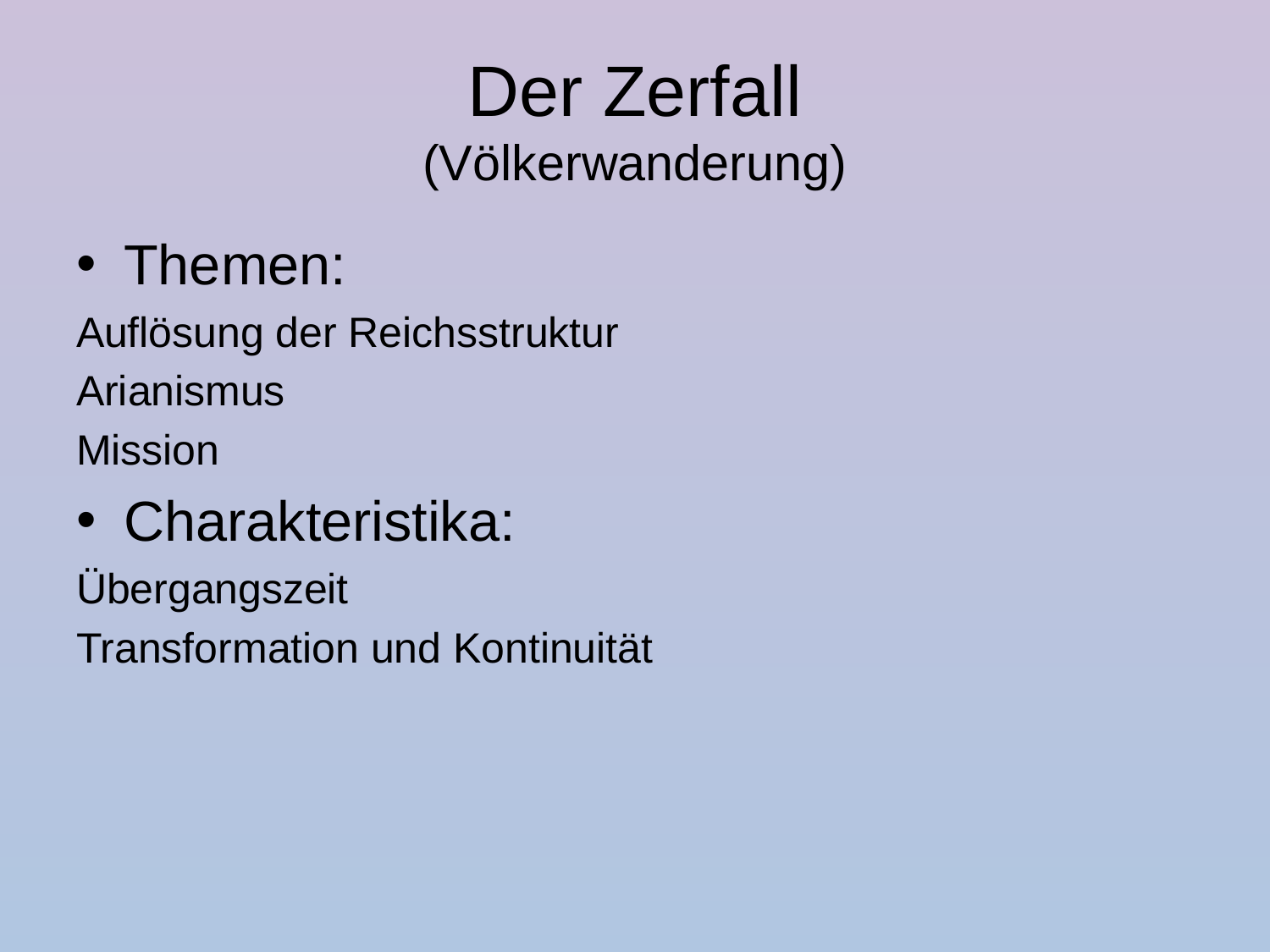

# Der Zerfall (Völkerwanderung)
Themen:
Auflösung der Reichsstruktur
Arianismus
Mission
Charakteristika:
Übergangszeit
Transformation und Kontinuität